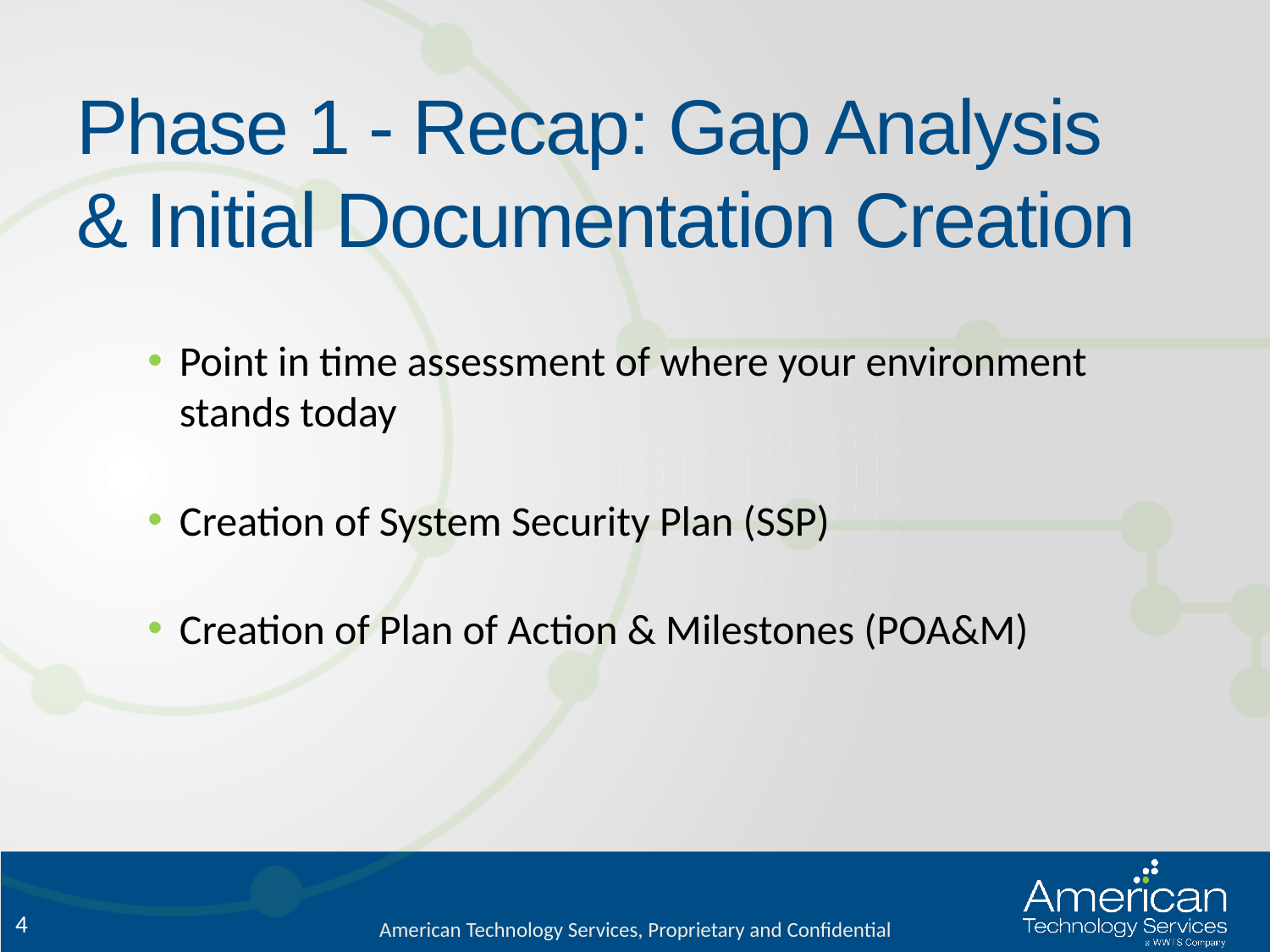

# Phase 1 - Recap: Gap Analysis & Initial Documentation Creation
Point in time assessment of where your environment stands today

Creation of System Security Plan (SSP)

Creation of Plan of Action & Milestones (POA&M)